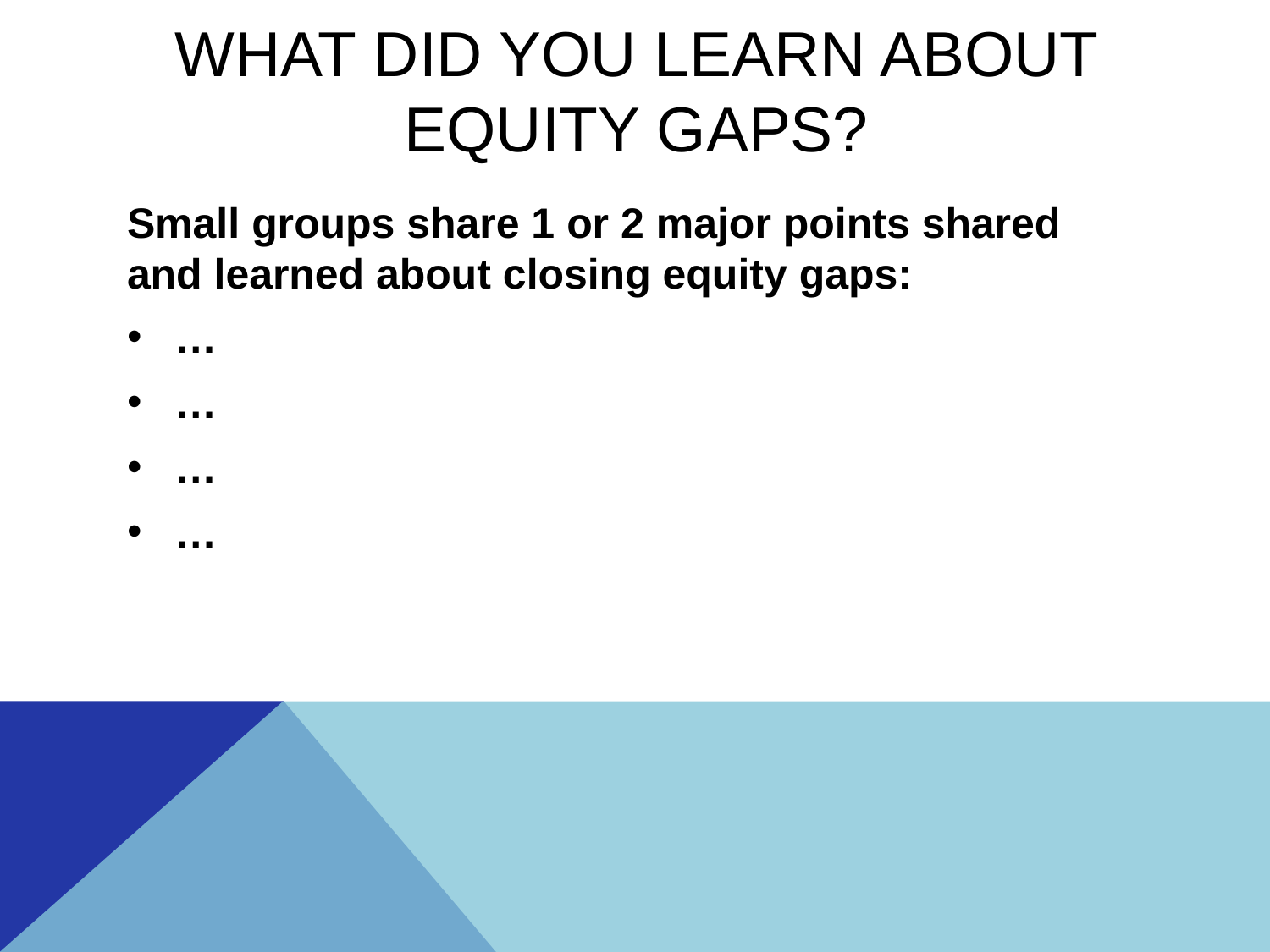

# What did you learn about equity gaps?
Small groups share 1 or 2 major points shared and learned about closing equity gaps:
…
…
…
…